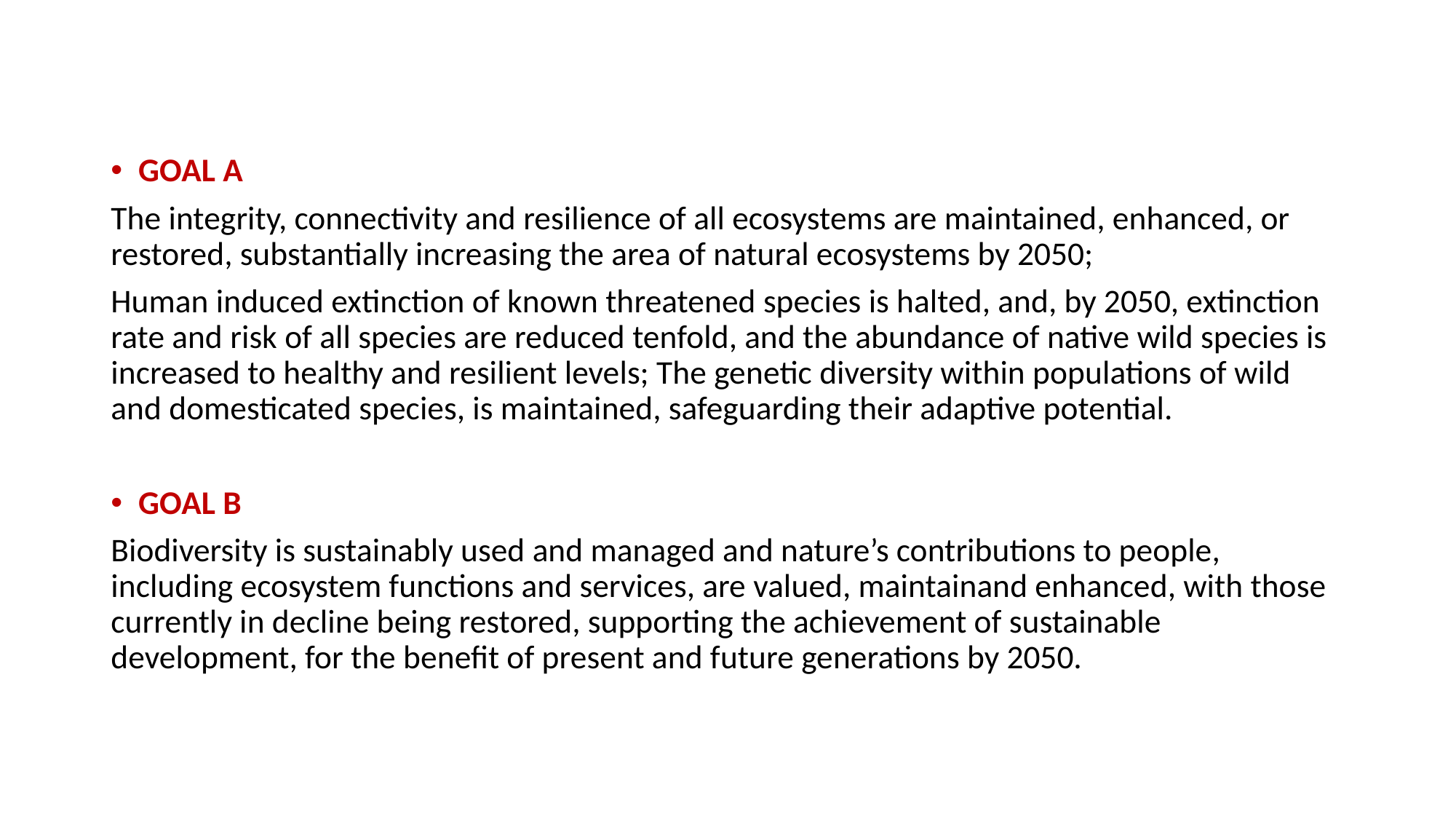

GOAL A
The integrity, connectivity and resilience of all ecosystems are maintained, enhanced, or restored, substantially increasing the area of natural ecosystems by 2050;
Human induced extinction of known threatened species is halted, and, by 2050, extinction rate and risk of all species are reduced tenfold, and the abundance of native wild species is increased to healthy and resilient levels; The genetic diversity within populations of wild and domesticated species, is maintained, safeguarding their adaptive potential.

GOAL B
Biodiversity is sustainably used and managed and nature’s contributions to people, including ecosystem functions and services, are valued, maintainand enhanced, with those currently in decline being restored, supporting the achievement of sustainable development, for the benefit of present and future generations by 2050.